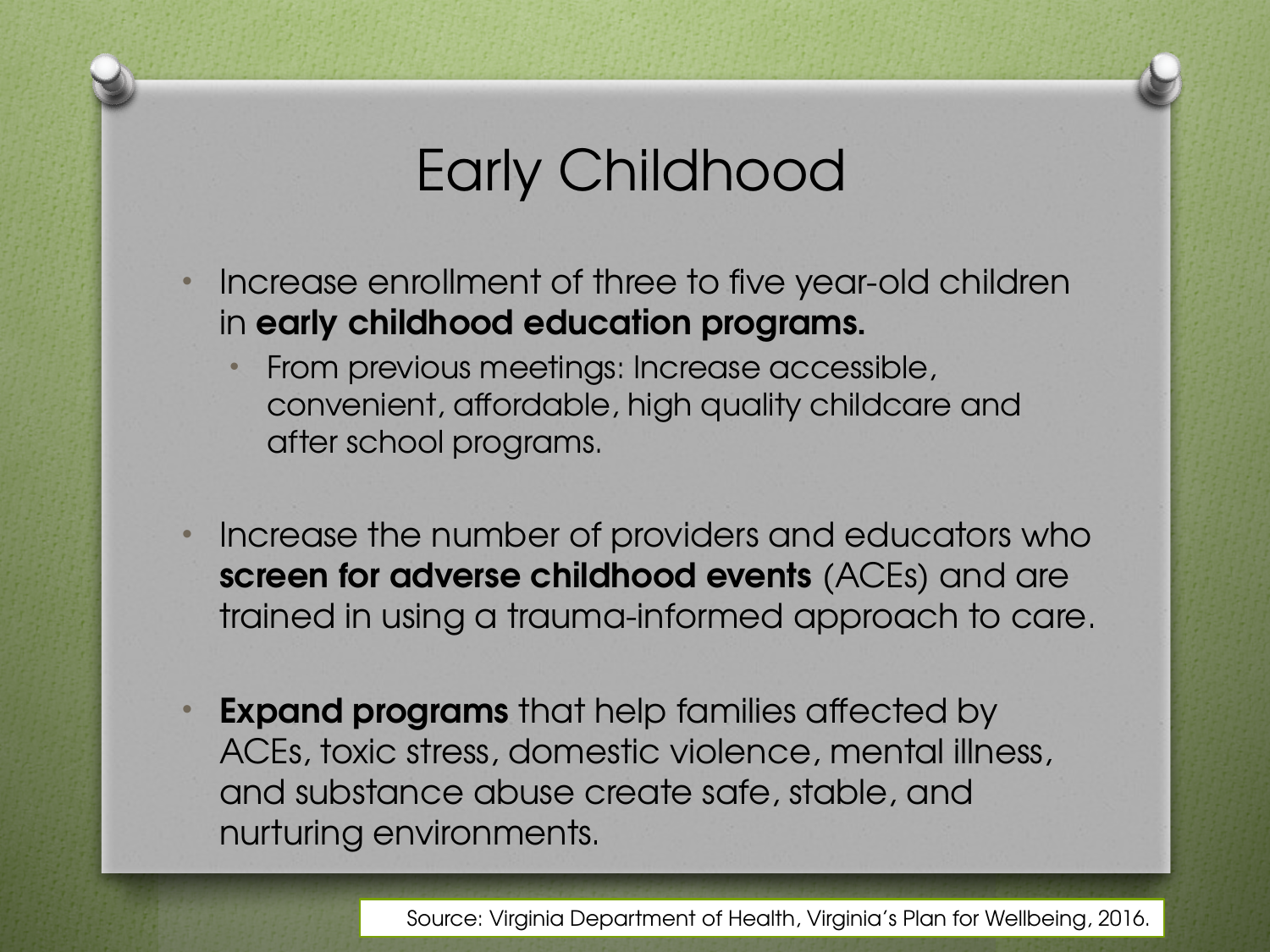

# Early Childhood
Increase enrollment of three to five year-old children in early childhood education programs.
From previous meetings: Increase accessible, convenient, affordable, high quality childcare and after school programs.

Increase the number of providers and educators who screen for adverse childhood events (ACEs) and are trained in using a trauma-informed approach to care.

Expand programs that help families affected by ACEs, toxic stress, domestic violence, mental illness, and substance abuse create safe, stable, and nurturing environments.

Source: Virginia Department of Health, Virginia’s Plan for Wellbeing, 2016.